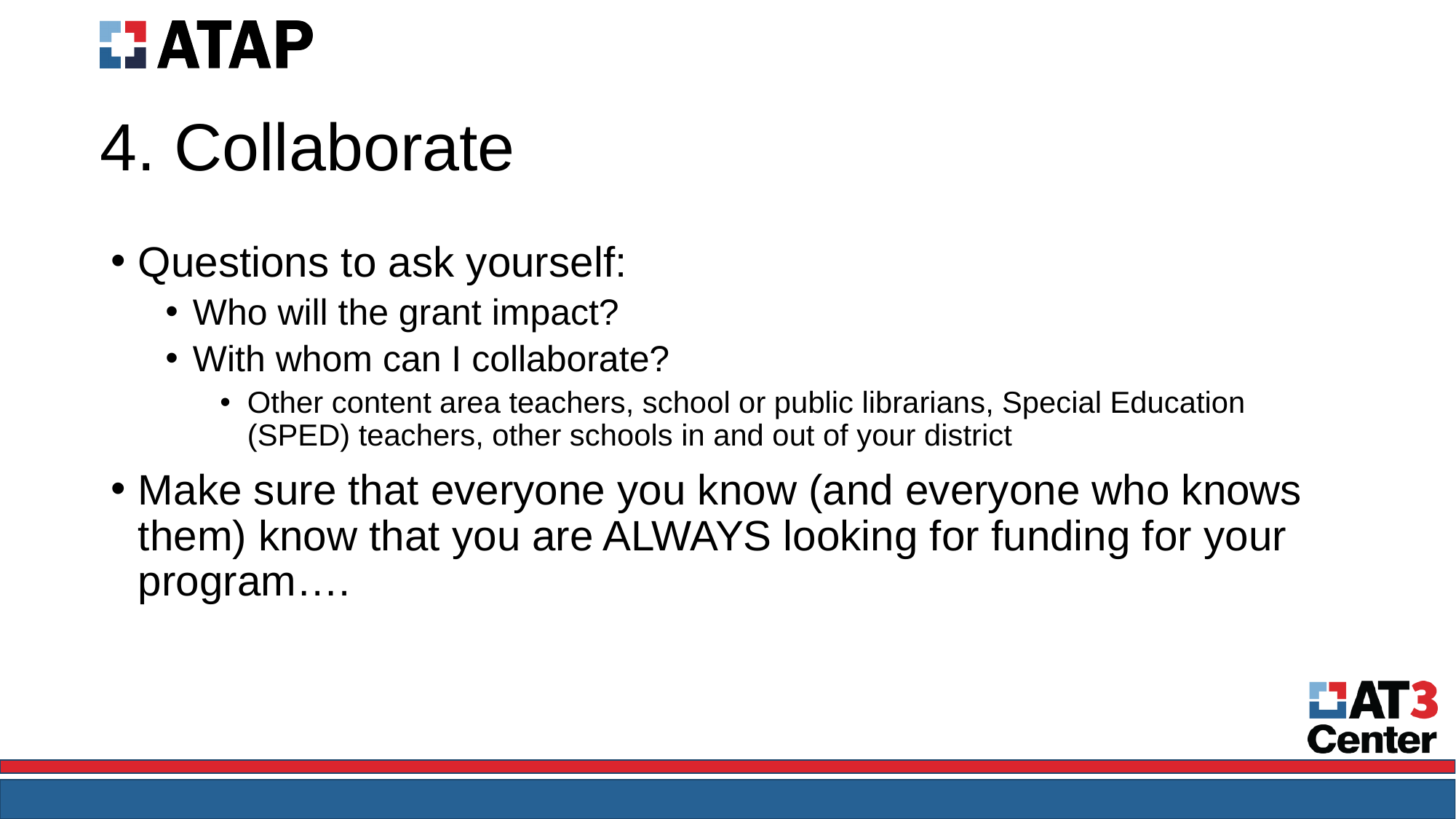

# 4. Collaborate
Questions to ask yourself:
Who will the grant impact?
With whom can I collaborate?
Other content area teachers, school or public librarians, Special Education (SPED) teachers, other schools in and out of your district
Make sure that everyone you know (and everyone who knows them) know that you are ALWAYS looking for funding for your program….